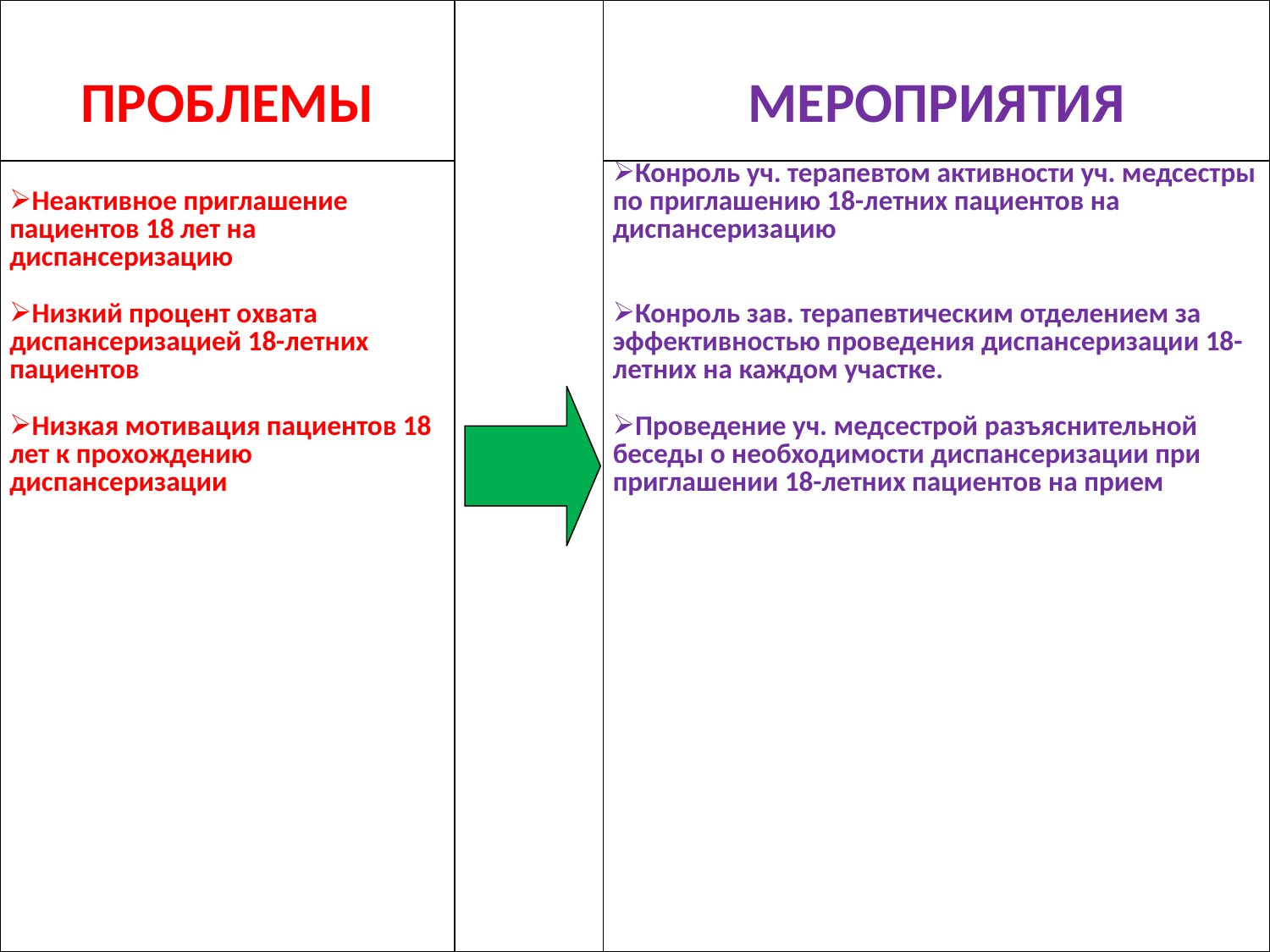

| ПРОБЛЕМЫ |  | МЕРОПРИЯТИЯ |
| --- | --- | --- |
| Неактивное приглашение пациентов 18 лет на диспансеризацию Низкий процент охвата диспансеризацией 18-летних пациентов Низкая мотивация пациентов 18 лет к прохождению диспансеризации |  | Конроль уч. терапевтом активности уч. медсестры по приглашению 18-летних пациентов на диспансеризацию Конроль зав. терапевтическим отделением за эффективностью проведения диспансеризации 18-летних на каждом участке. Проведение уч. медсестрой разъяснительной беседы о необходимости диспансеризации при приглашении 18-летних пациентов на прием |